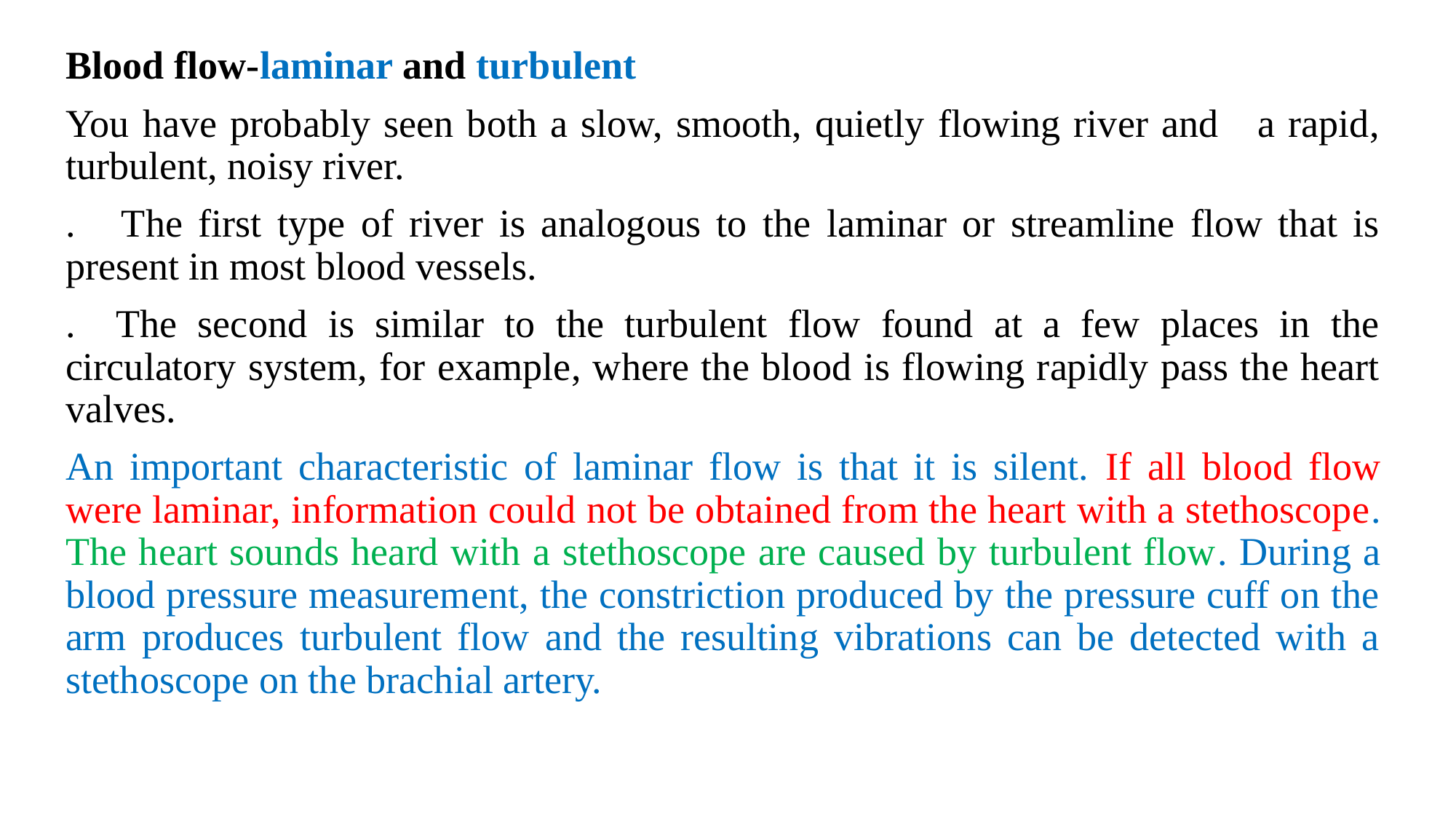

Blood flow-laminar and turbulent
You have probably seen both a slow, smooth, quietly flowing river and   a rapid, turbulent, noisy river.
.   The first type of river is analogous to the laminar or streamline flow that is present in most blood vessels.
.  The second is similar to the turbulent flow found at a few places in the circulatory system, for example, where the blood is flowing rapidly pass the heart valves.
An important characteristic of laminar flow is that it is silent. If all blood flow were laminar, information could not be obtained from the heart with a stethoscope. The heart sounds heard with a stethoscope are caused by turbulent flow. During a blood pressure measurement, the constriction produced by the pressure cuff on the arm produces turbulent flow and the resulting vibrations can be detected with a stethoscope on the brachial artery.